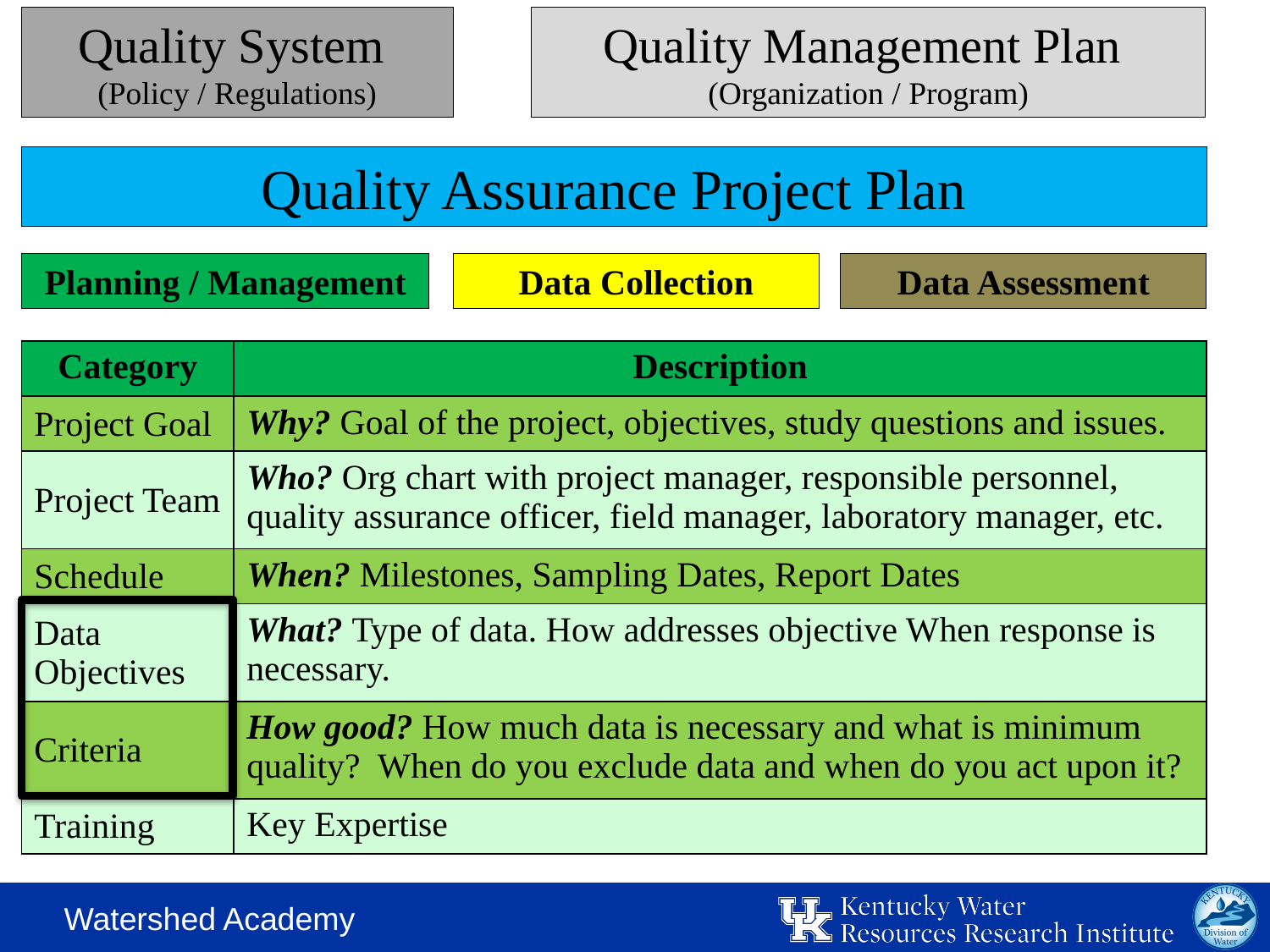

Quality System
(Policy / Regulations)
Quality Management Plan
(Organization / Program)
Quality Assurance Project Plan
Planning / Management
Data Collection
Data Assessment
| Category | Description |
| --- | --- |
| Project Goal | Why? Goal of the project, objectives, study questions and issues. |
| Project Team | Who? Org chart with project manager, responsible personnel, quality assurance officer, field manager, laboratory manager, etc. |
| Schedule | When? Milestones, Sampling Dates, Report Dates |
| Data Objectives | What? Type of data. How addresses objective When response is necessary. |
| Criteria | How good? How much data is necessary and what is minimum quality? When do you exclude data and when do you act upon it? |
| Training | Key Expertise |